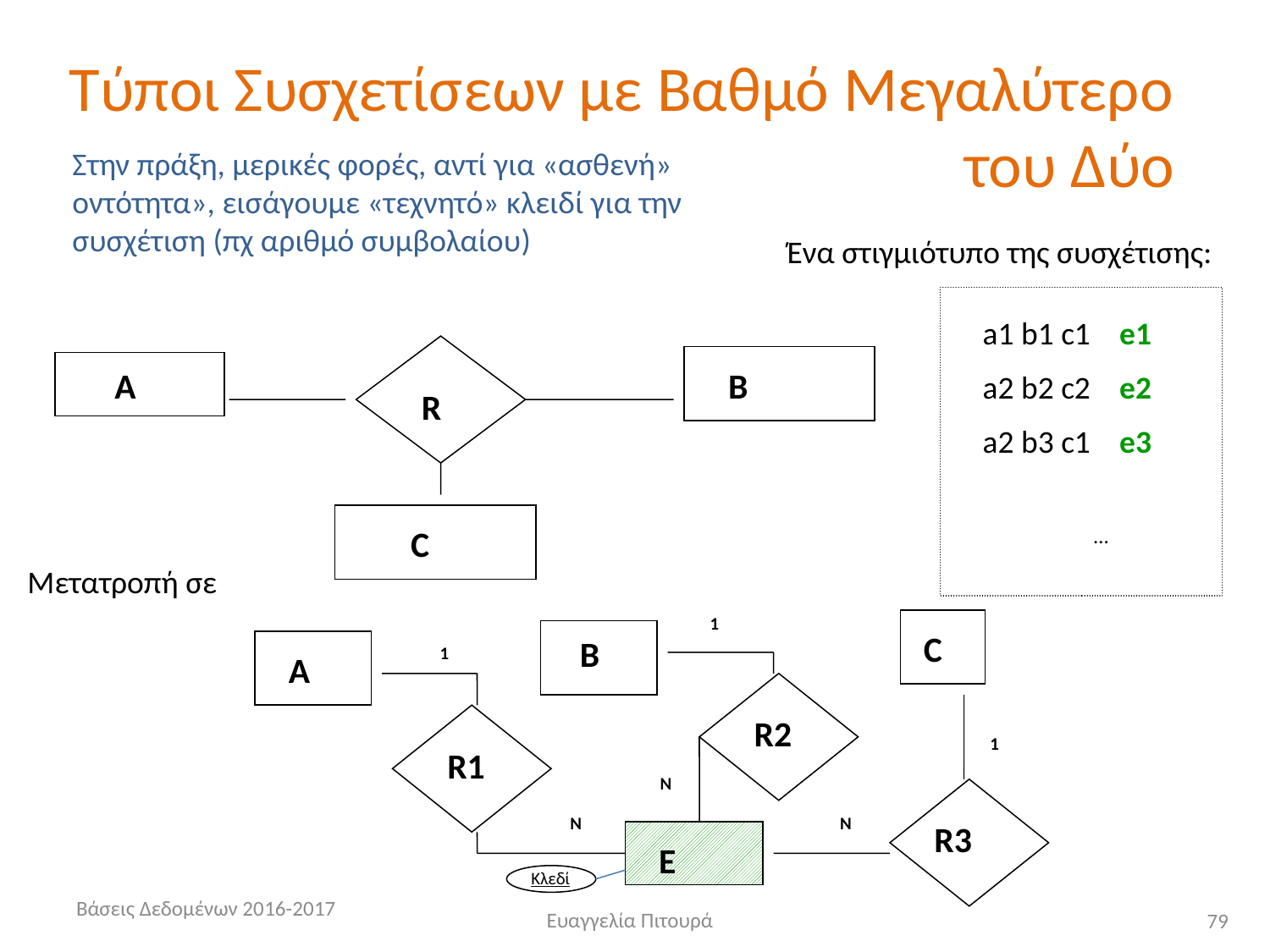

# Τύποι Συσχετίσεων με Βαθμό Μεγαλύτερο του Δύο
Στην πράξη, μερικές φορές, αντί για «ασθενή» οντότητα», εισάγουμε «τεχνητό» κλειδί για την συσχέτιση (πχ αριθμό συμβολαίου)
Ένα στιγμιότυπο της συσχέτισης:

a1 b1 c1    e1
a2 b2 c2    e2
a2 b3 c1    e3
…

A
B
R

C
Μετατροπή σε
1

C
B

1
A

R2
1
R1

Ν

Ν
Ν
R3

E

Κλεδί

Βάσεις Δεδομένων 2016-2017
79
Ευαγγελία Πιτουρά